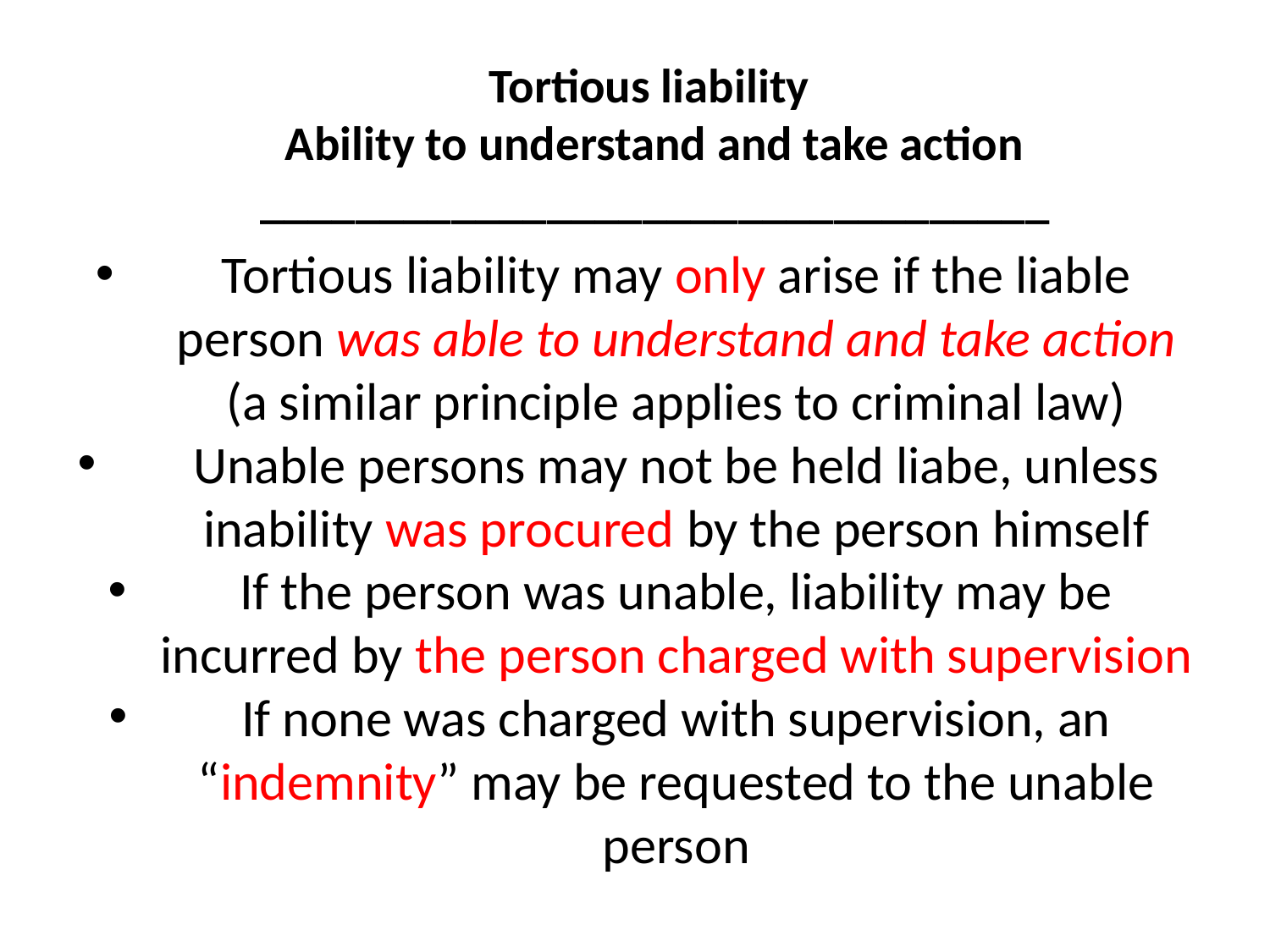

Tortious liability
Ability to understand and take action _________________________________
#
Tortious liability may only arise if the liable person was able to understand and take action (a similar principle applies to criminal law)
Unable persons may not be held liabe, unless inability was procured by the person himself
If the person was unable, liability may be incurred by the person charged with supervision
If none was charged with supervision, an “indemnity” may be requested to the unable person